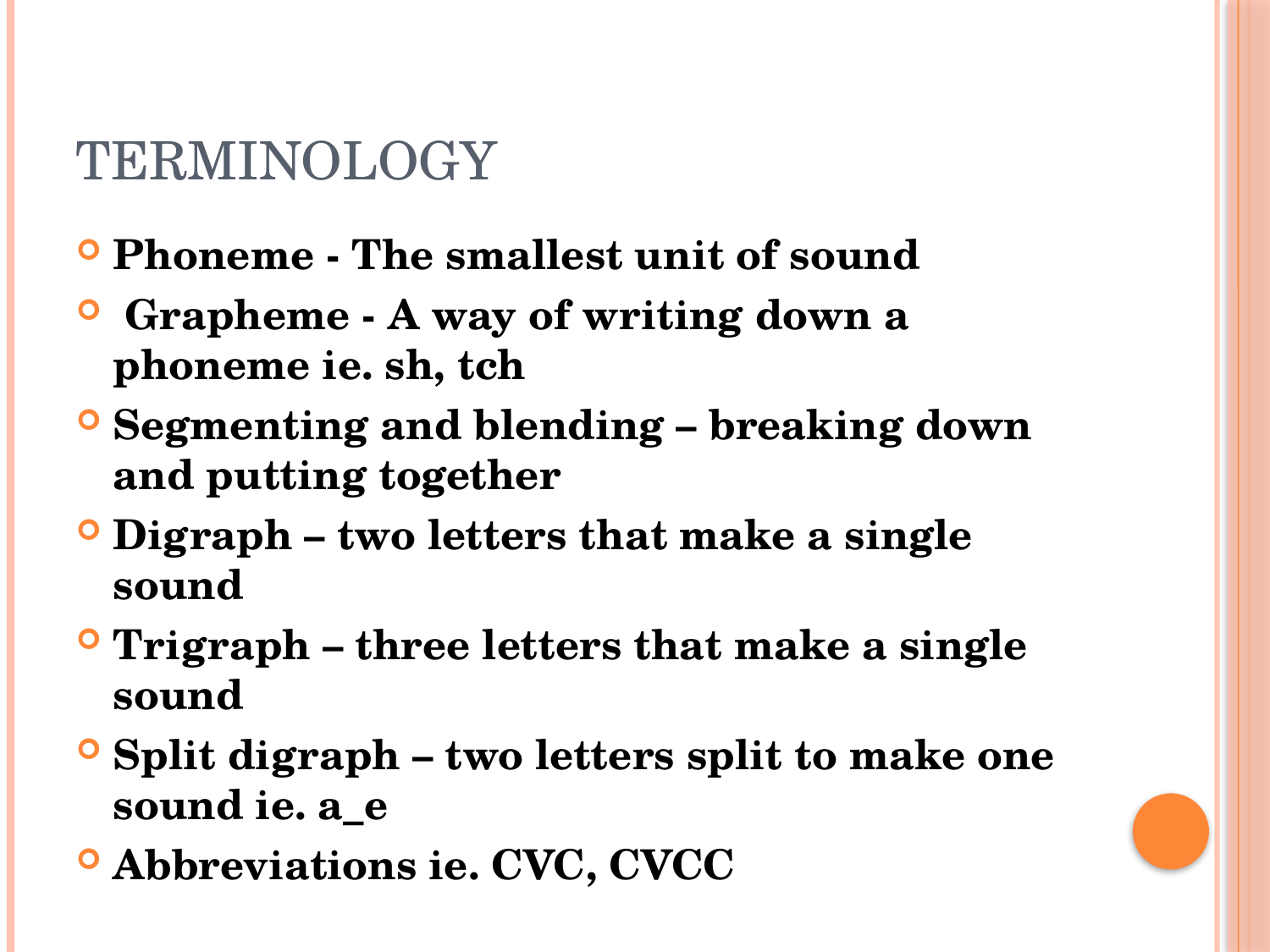

# Terminology
Phoneme - The smallest unit of sound
 Grapheme - A way of writing down a phoneme ie. sh, tch
Segmenting and blending – breaking down and putting together
Digraph – two letters that make a single sound
Trigraph – three letters that make a single sound
Split digraph – two letters split to make one sound ie. a_e
Abbreviations ie. CVC, CVCC